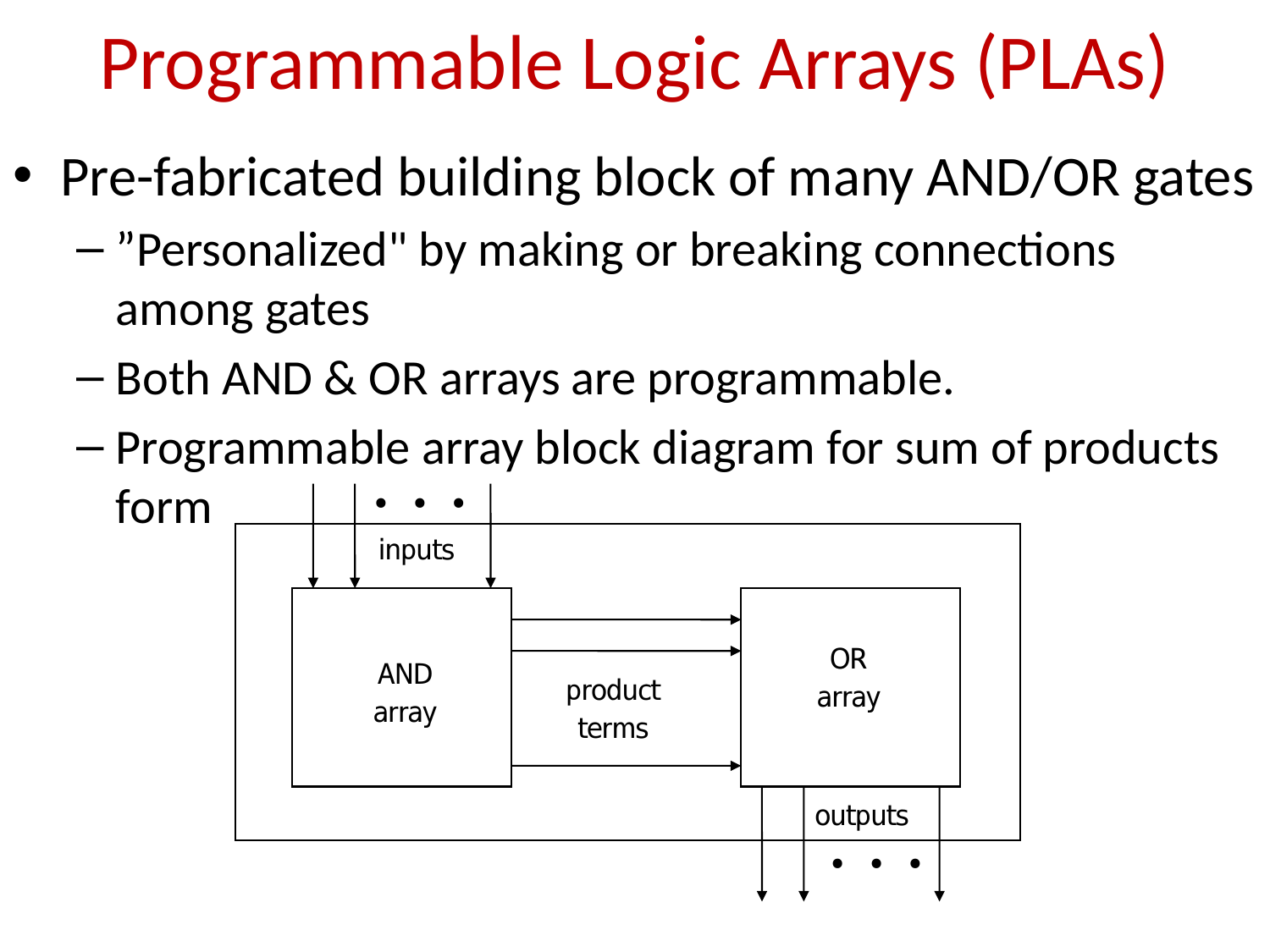

# Programmable Logic Arrays (PLAs)
Pre-fabricated building block of many AND/OR gates
”Personalized" by making or breaking connections among gates
Both AND & OR arrays are programmable.
Programmable array block diagram for sum of products form

•   •   •

inputs

AND
array

OR
array

outputs
•   •   •

product
terms